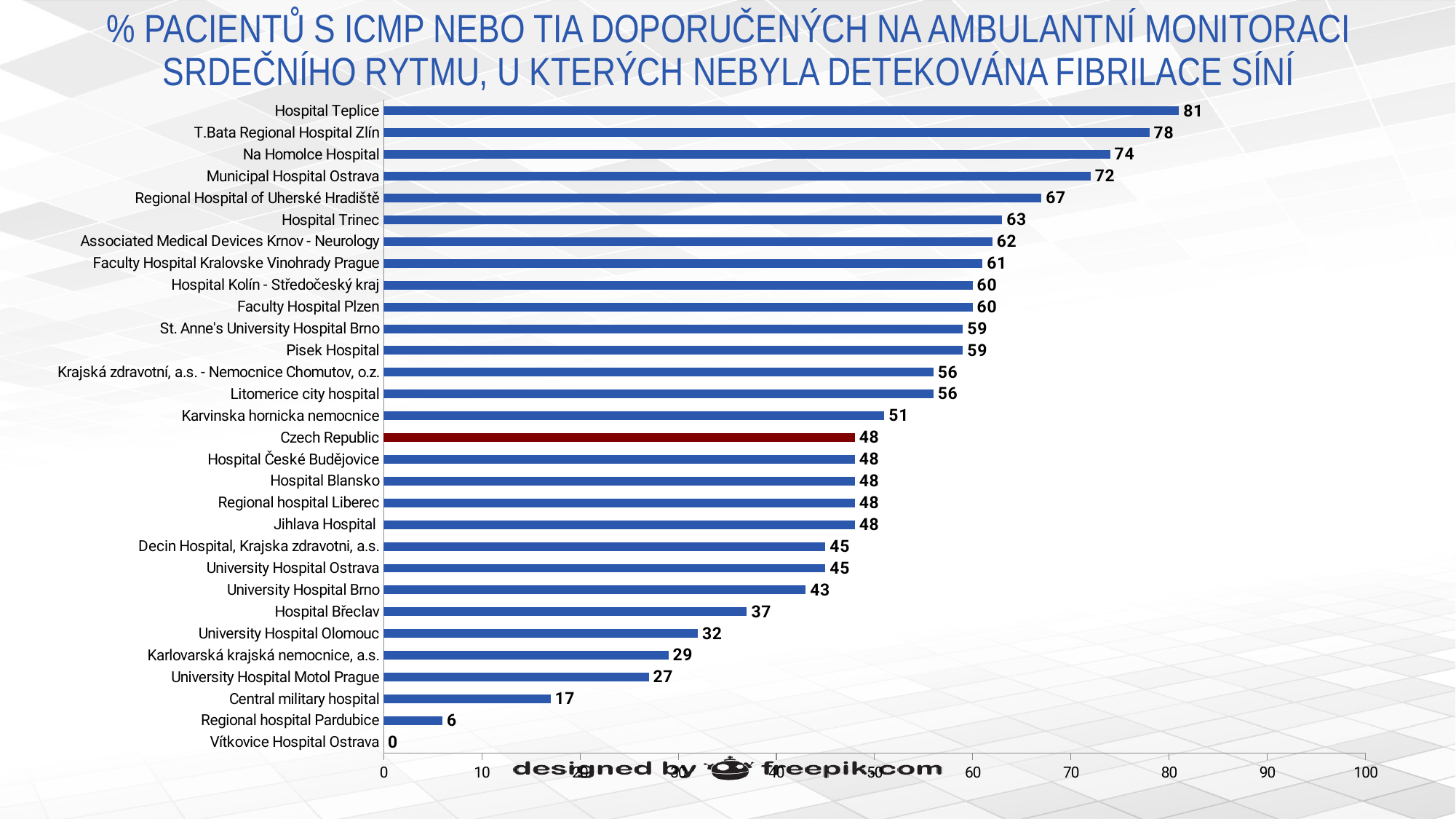

# % PACIENTŮ S ICMP NEBO TIA DOPORUČENÝCH NA AMBULANTNÍ MONITORACI SRDEČNÍHO RYTMU, U KTERÝCH NEBYLA DETEKOVÁNA FIBRILACE SÍNÍ

### Chart

| Category | % other afib detection method - Yes |
|---|---|
| Vítkovice Hospital Ostrava | 0.0 |
| Regional hospital Pardubice | 6.0 |
| Central military hospital | 17.0 |
| University Hospital Motol Prague | 27.0 |
| Karlovarská krajská nemocnice, a.s. | 29.0 |
| University Hospital Olomouc | 32.0 |
| Hospital Břeclav | 37.0 |
| University Hospital Brno | 43.0 |
| University Hospital Ostrava | 45.0 |
| Decin Hospital, Krajska zdravotni, a.s. | 45.0 |
| Jihlava Hospital  | 48.0 |
| Regional hospital Liberec | 48.0 |
| Hospital Blansko | 48.0 |
| Hospital České Budějovice | 48.0 |
| Czech Republic | 48.0 |
| Karvinska hornicka nemocnice | 51.0 |
| Litomerice city hospital | 56.0 |
| Krajská zdravotní, a.s. - Nemocnice Chomutov, o.z. | 56.0 |
| Pisek Hospital | 59.0 |
| St. Anne's University Hospital Brno | 59.0 |
| Faculty Hospital Plzen | 60.0 |
| Hospital Kolín - Středočeský kraj | 60.0 |
| Faculty Hospital Kralovske Vinohrady Prague | 61.0 |
| Associated Medical Devices Krnov - Neurology | 62.0 |
| Hospital Trinec | 63.0 |
| Regional Hospital of Uherské Hradiště | 67.0 |
| Municipal Hospital Ostrava | 72.0 |
| Na Homolce Hospital | 74.0 |
| T.Bata Regional Hospital Zlín | 78.0 |
| Hospital Teplice | 81.0 |